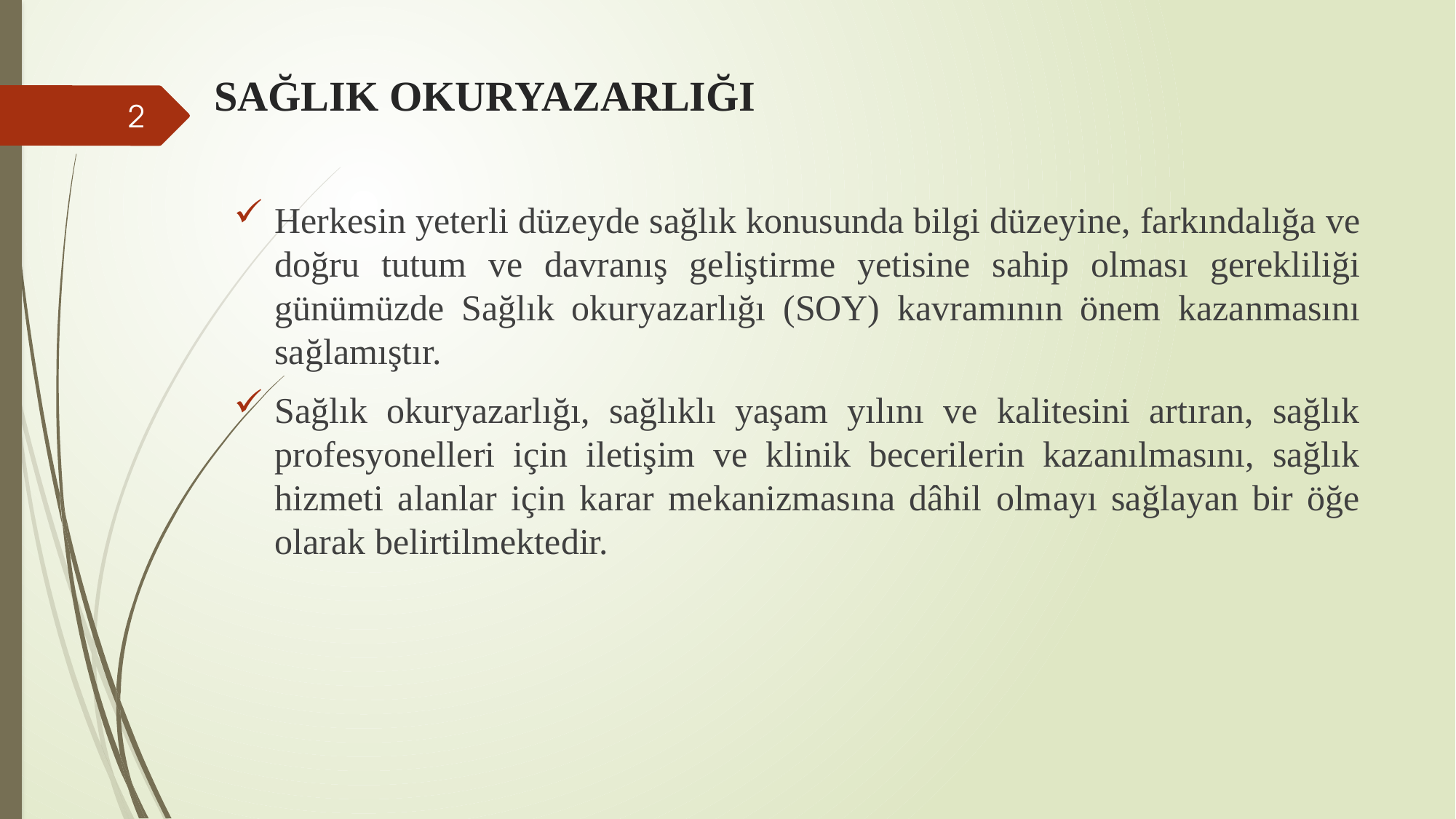

# SAĞLIK OKURYAZARLIĞI
2

Herkesin yeterli düzeyde sağlık konusunda bilgi düzeyine, farkındalığa ve doğru tutum ve davranış geliştirme yetisine sahip olması gerekliliği günümüzde Sağlık okuryazarlığı (SOY) kavramının önem kazanmasını sağlamıştır.
Sağlık okuryazarlığı, sağlıklı yaşam yılını ve kalitesini artıran, sağlık profesyonelleri için iletişim ve klinik becerilerin kazanılmasını, sağlık hizmeti alanlar için karar mekanizmasına dâhil olmayı sağlayan bir öğe olarak belirtilmektedir.